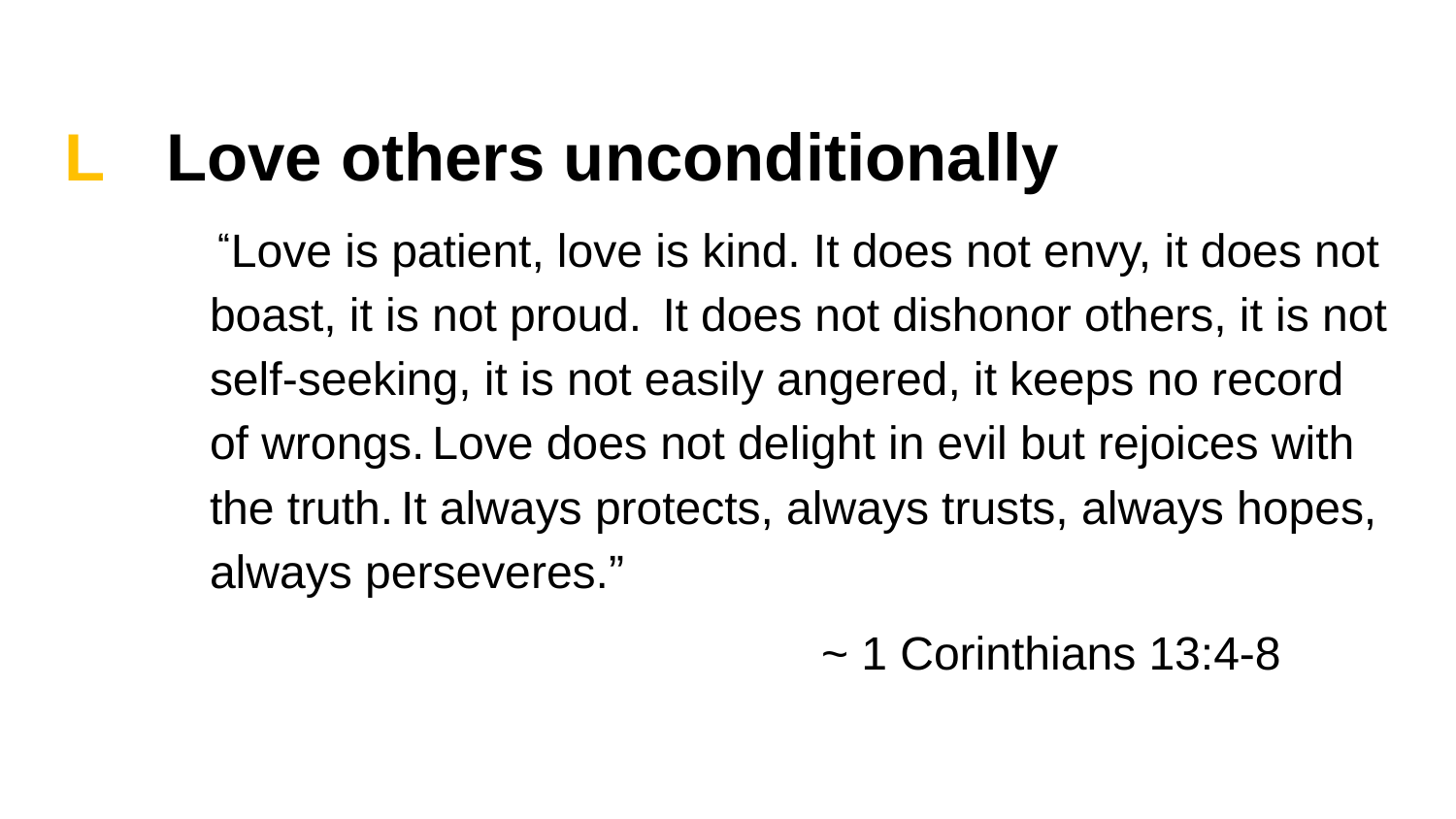

L   	Love others unconditionally
 “Love is patient, love is kind. It does not envy, it does not boast, it is not proud.  It does not dishonor others, it is not self-seeking, it is not easily angered, it keeps no record of wrongs. Love does not delight in evil but rejoices with the truth. It always protects, always trusts, always hopes, always perseveres.”
       	~ 1 Corinthians 13:4-8

#